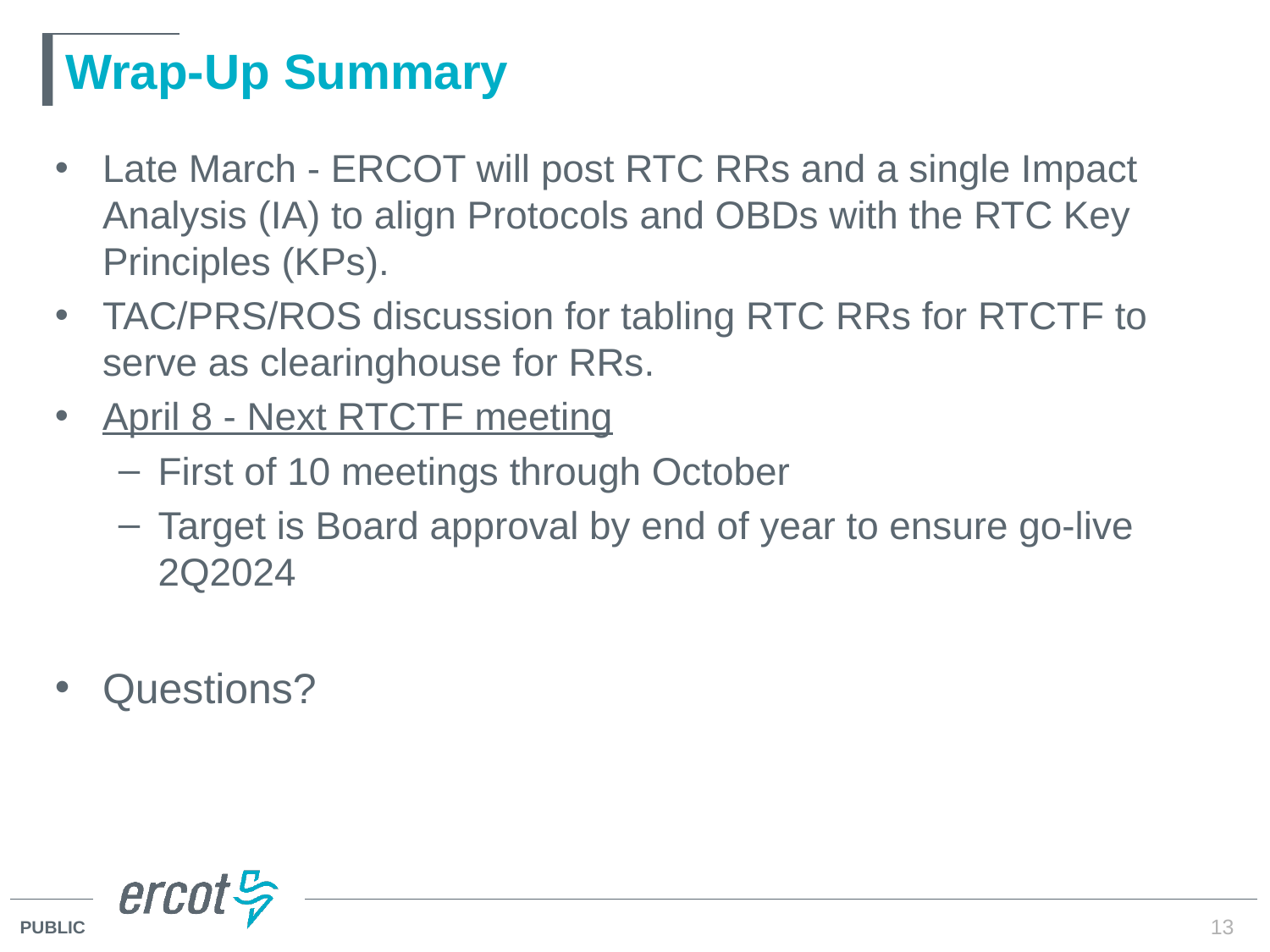

# Wrap-Up Summary
Late March - ERCOT will post RTC RRs and a single Impact Analysis (IA) to align Protocols and OBDs with the RTC Key Principles (KPs).
TAC/PRS/ROS discussion for tabling RTC RRs for RTCTF to serve as clearinghouse for RRs.
April 8 - Next RTCTF meeting
First of 10 meetings through October
Target is Board approval by end of year to ensure go-live 2Q2024

Questions?

13